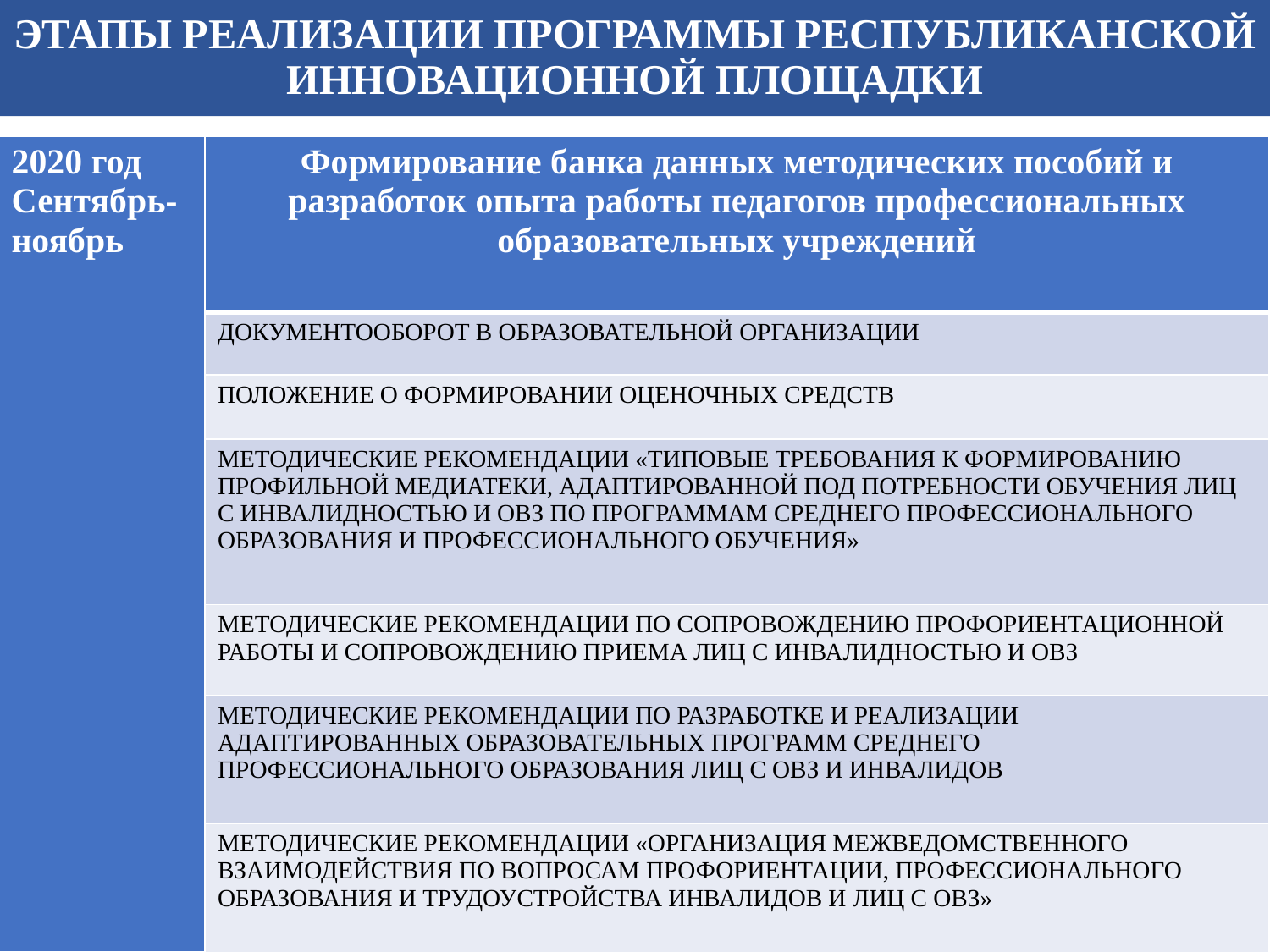

ЭТАПЫ РЕАЛИЗАЦИИ ПРОГРАММЫ РЕСПУБЛИКАНСКОЙ ИННОВАЦИОННОЙ ПЛОЩАДКИ
| 2020 год Сентябрь- ноябрь | Формирование банка данных методических пособий и разработок опыта работы педагогов профессиональных образовательных учреждений |
| --- | --- |
|  | ДОКУМЕНТООБОРОТ В ОБРАЗОВАТЕЛЬНОЙ ОРГАНИЗАЦИИ |
|  | ПОЛОЖЕНИЕ О ФОРМИРОВАНИИ ОЦЕНОЧНЫХ СРЕДСТВ |
|  | МЕТОДИЧЕСКИЕ РЕКОМЕНДАЦИИ «ТИПОВЫЕ ТРЕБОВАНИЯ К ФОРМИРОВАНИЮ ПРОФИЛЬНОЙ МЕДИАТЕКИ, АДАПТИРОВАННОЙ ПОД ПОТРЕБНОСТИ ОБУЧЕНИЯ ЛИЦ С ИНВАЛИДНОСТЬЮ И ОВЗ ПО ПРОГРАММАМ СРЕДНЕГО ПРОФЕССИОНАЛЬНОГО ОБРАЗОВАНИЯ И ПРОФЕССИОНАЛЬНОГО ОБУЧЕНИЯ» |
|  | МЕТОДИЧЕСКИЕ РЕКОМЕНДАЦИИ ПО СОПРОВОЖДЕНИЮ ПРОФОРИЕНТАЦИОННОЙ РАБОТЫ И СОПРОВОЖДЕНИЮ ПРИЕМА ЛИЦ С ИНВАЛИДНОСТЬЮ И ОВЗ |
|  | МЕТОДИЧЕСКИЕ РЕКОМЕНДАЦИИ ПО РАЗРАБОТКЕ И РЕАЛИЗАЦИИ АДАПТИРОВАННЫХ ОБРАЗОВАТЕЛЬНЫХ ПРОГРАММ СРЕДНЕГО ПРОФЕССИОНАЛЬНОГО ОБРАЗОВАНИЯ ЛИЦ С ОВЗ И ИНВАЛИДОВ |
|  | МЕТОДИЧЕСКИЕ РЕКОМЕНДАЦИИ «ОРГАНИЗАЦИЯ МЕЖВЕДОМСТВЕННОГО ВЗАИМОДЕЙСТВИЯ ПО ВОПРОСАМ ПРОФОРИЕНТАЦИИ, ПРОФЕССИОНАЛЬНОГО ОБРАЗОВАНИЯ И ТРУДОУСТРОЙСТВА ИНВАЛИДОВ И ЛИЦ С ОВЗ» |